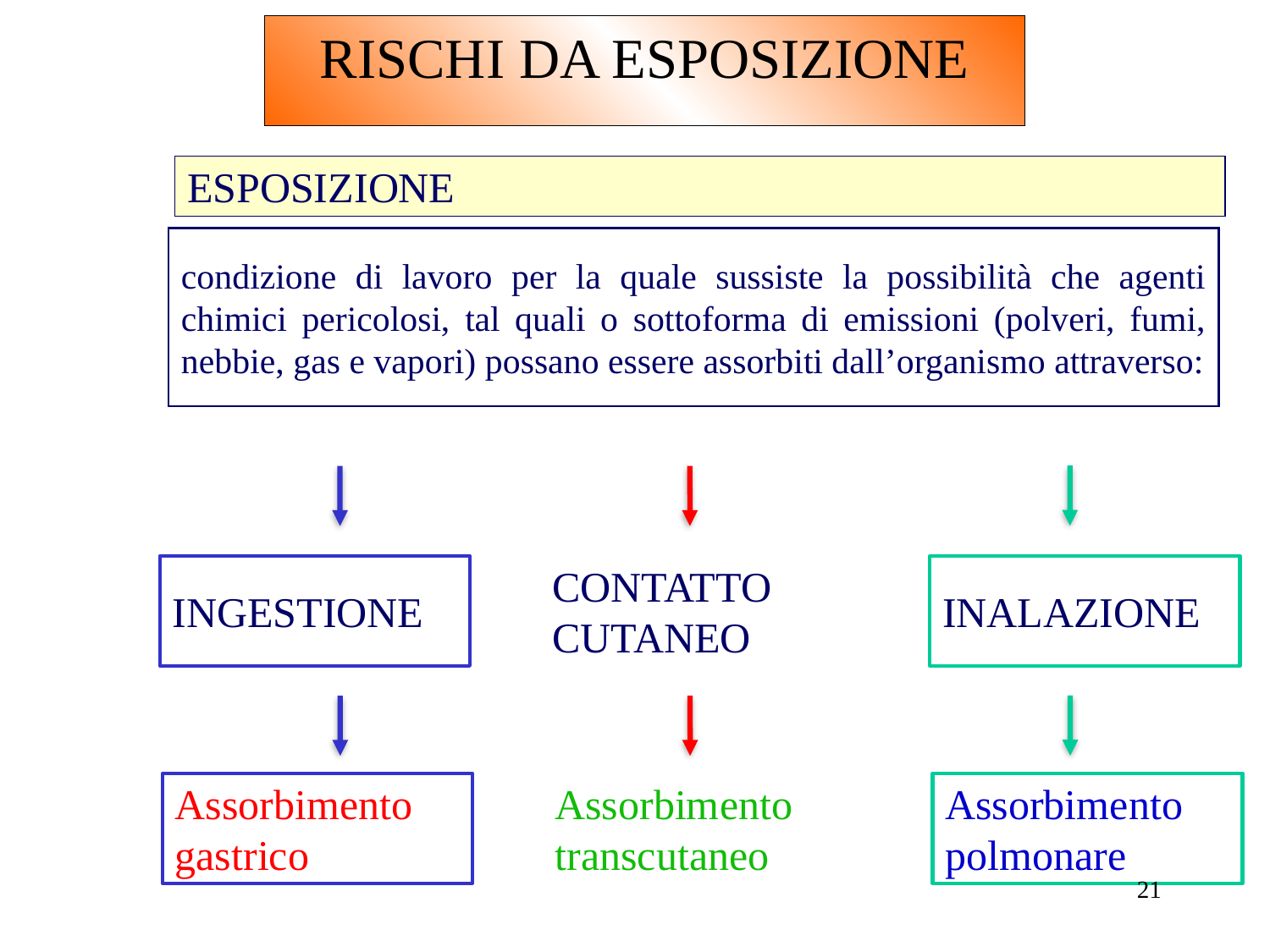

RISCHI DA ESPOSIZIONE
ESPOSIZIONE
condizione di lavoro per la quale sussiste la possibilità che agenti chimici pericolosi, tal quali o sottoforma di emissioni (polveri, fumi, nebbie, gas e vapori) possano essere assorbiti dall’organismo attraverso:

INGESTIONE
CONTATTO
CUTANEO
INALAZIONE

Assorbimento
gastrico
Assorbimento
transcutaneo
Assorbimento
polmonare
21